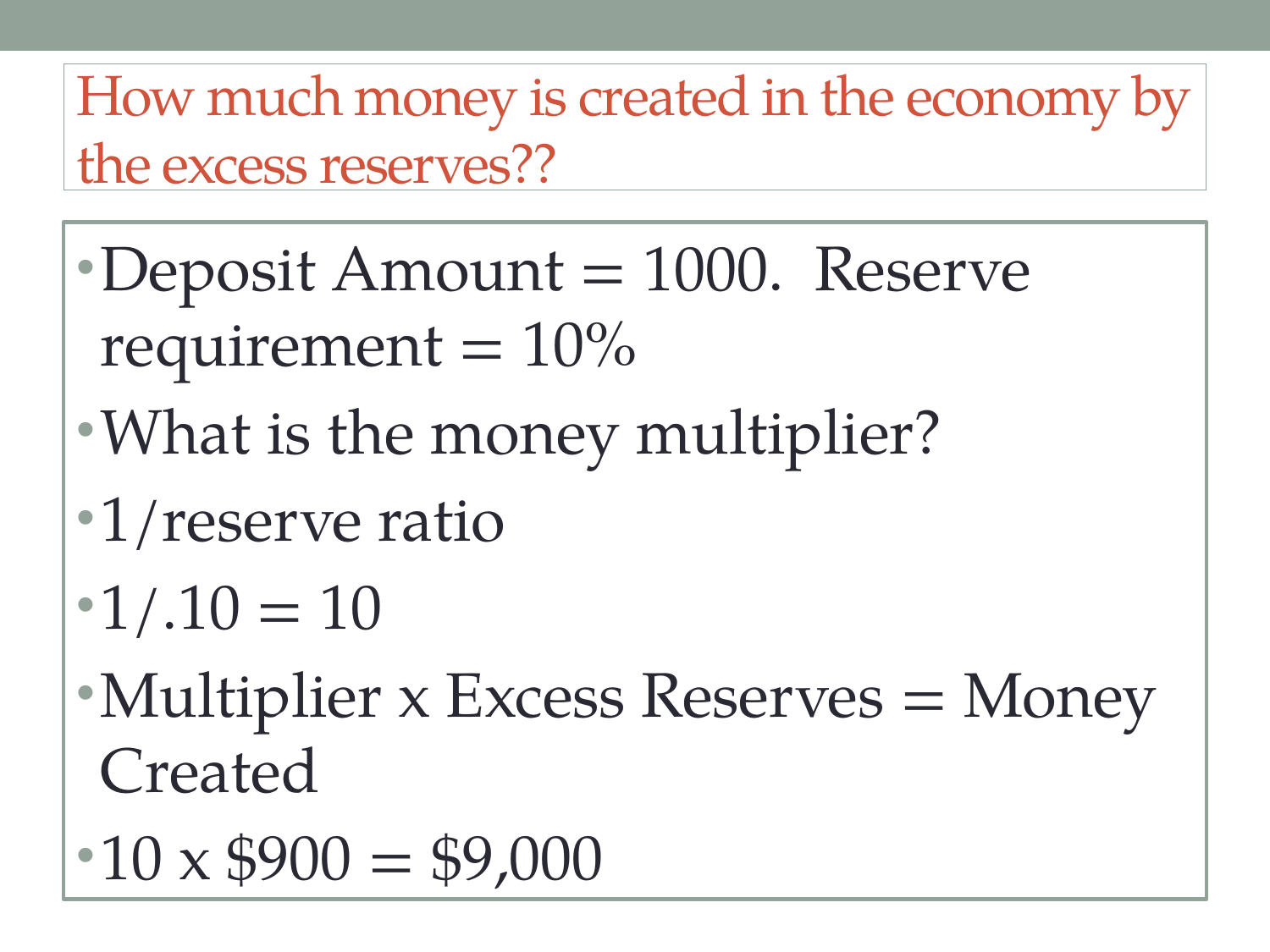

# How much money is created in the economy by the excess reserves??
Deposit Amount = 1000.  Reserve requirement = 10%
What is the money multiplier?
1/reserve ratio
1/.10 = 10
Multiplier x Excess Reserves = Money Created
10 x $900 = $9,000